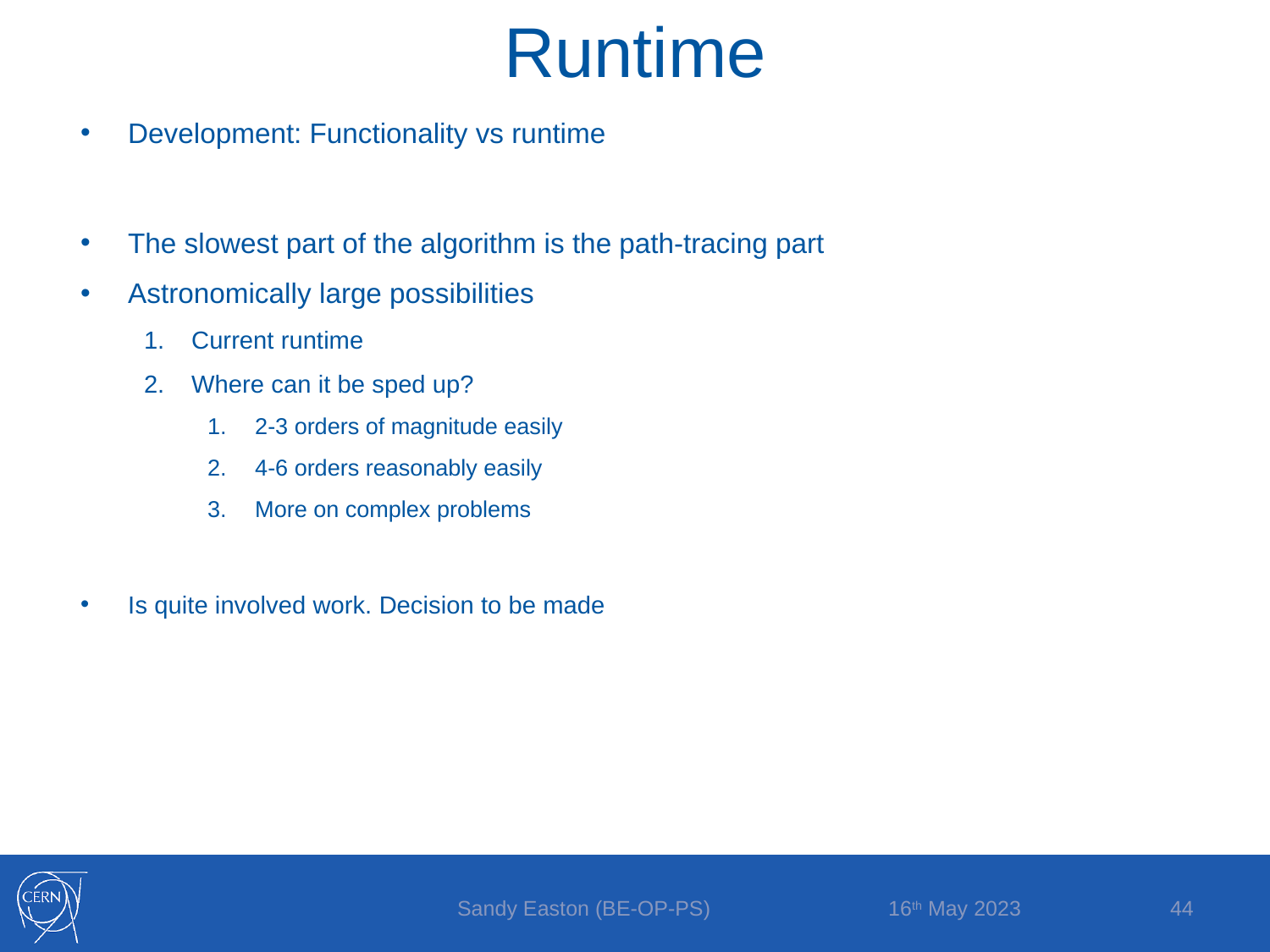

Runtime
Development: Functionality vs runtime

The slowest part of the algorithm is the path-tracing part
Astronomically large possibilities
Current runtime
Where can it be sped up?
2-3 orders of magnitude easily
4-6 orders reasonably easily
More on complex problems

Is quite involved work. Decision to be made

16th May 2023
Sandy Easton (BE-OP-PS)
44